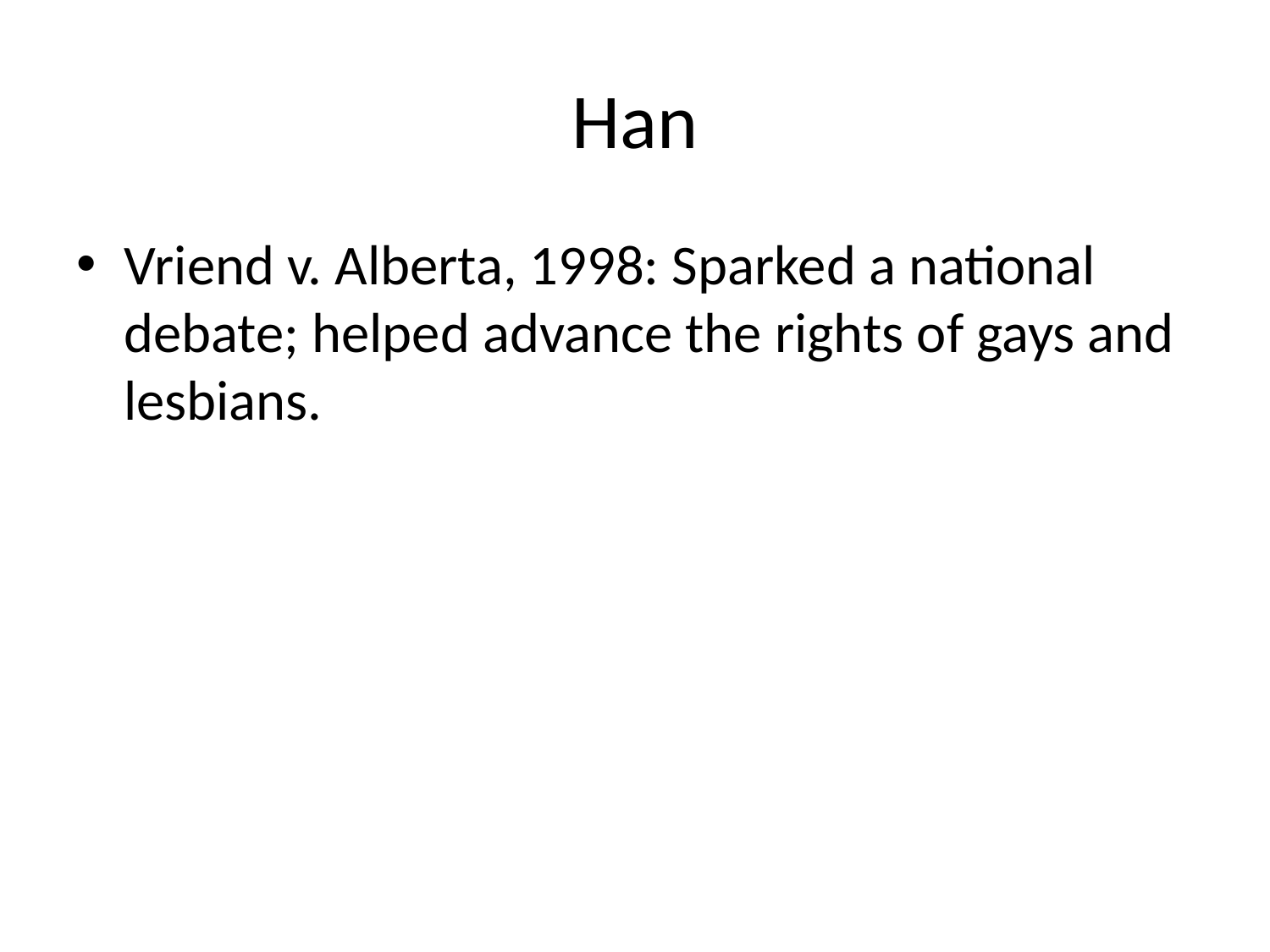

# Han
Vriend v. Alberta, 1998: Sparked a national debate; helped advance the rights of gays and lesbians.